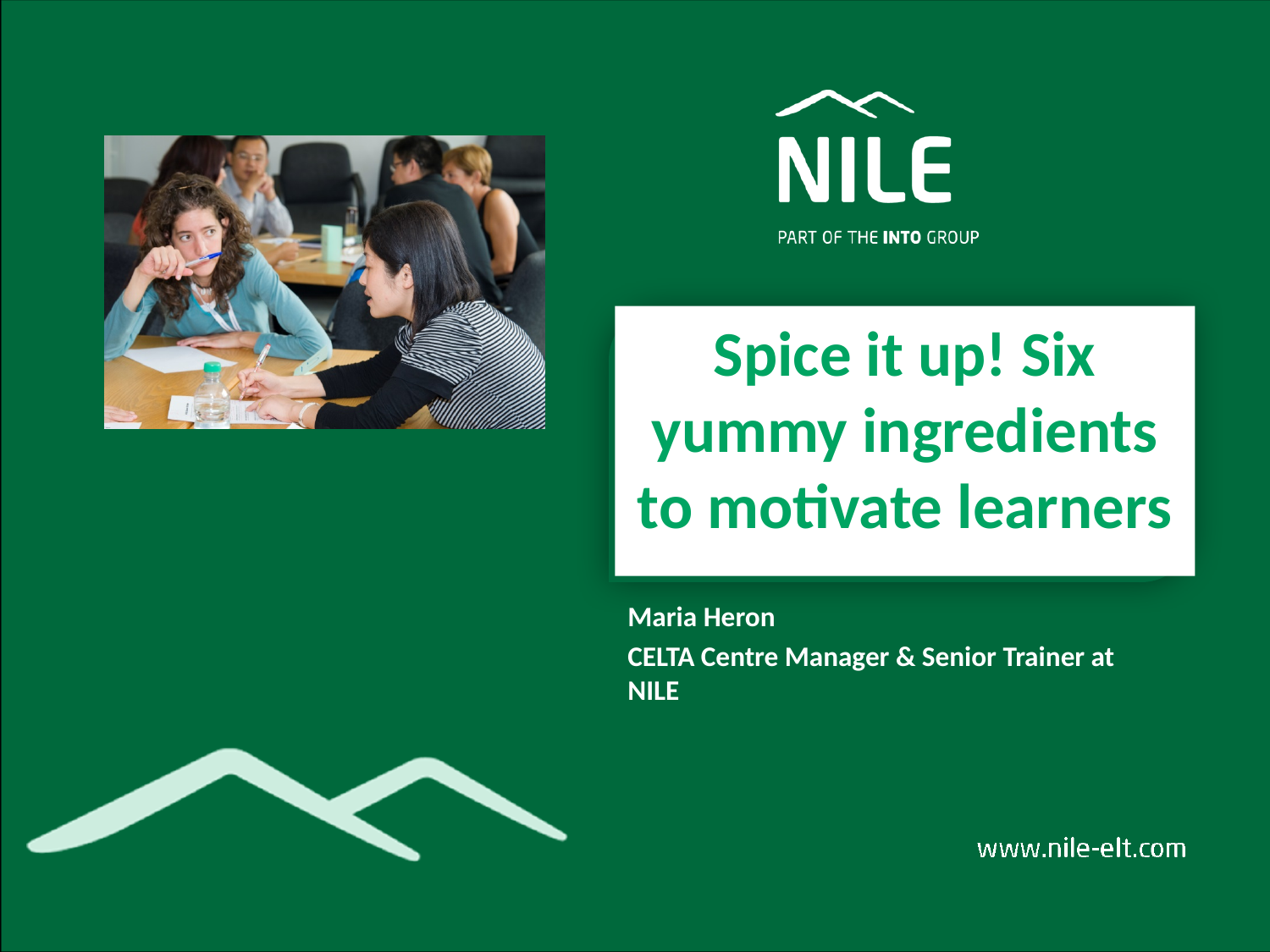

# Spice it up! Six yummy ingredients to motivate learners
Maria Heron
CELTA Centre Manager & Senior Trainer at NILE